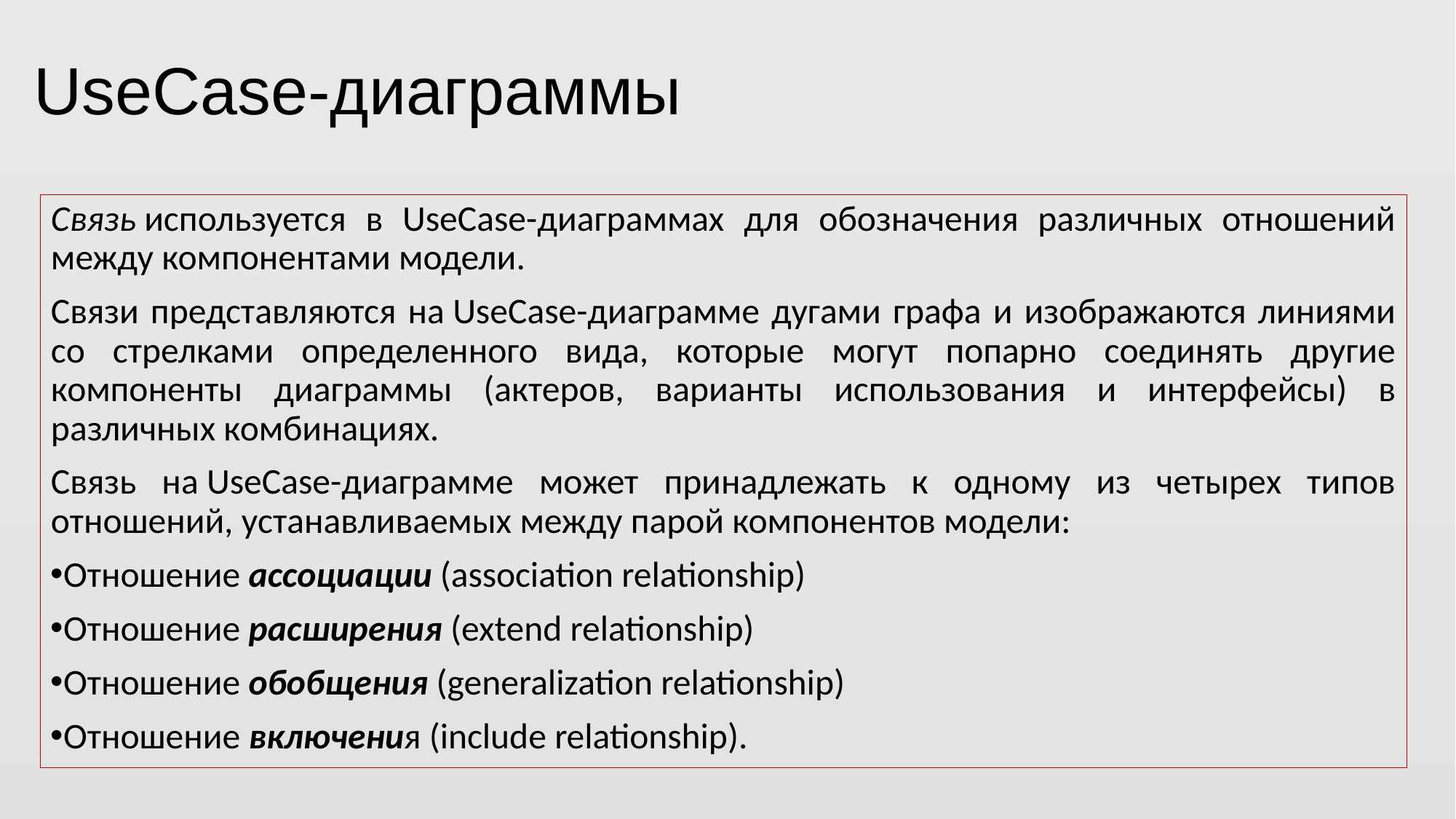

# UseCase-диаграммы
Связь используется в UseCase-диаграммах для обозначения различных отношений между компонентами модели.
Связи представляются на UseCase-диаграмме дугами графа и изображаются линиями со стрелками определенного вида, которые могут попарно соединять другие компоненты диаграммы (актеров, варианты использования и интерфейсы) в различных комбинациях.
Связь на UseCase-диаграмме может принадлежать к одному из четырех типов отношений, устанавливаемых между парой компонентов модели:
Отношение ассоциации (association relationship)
Отношение расширения (extend relationship)
Отношение обобщения (generalization relationship)
Отношение включения (include relationship).